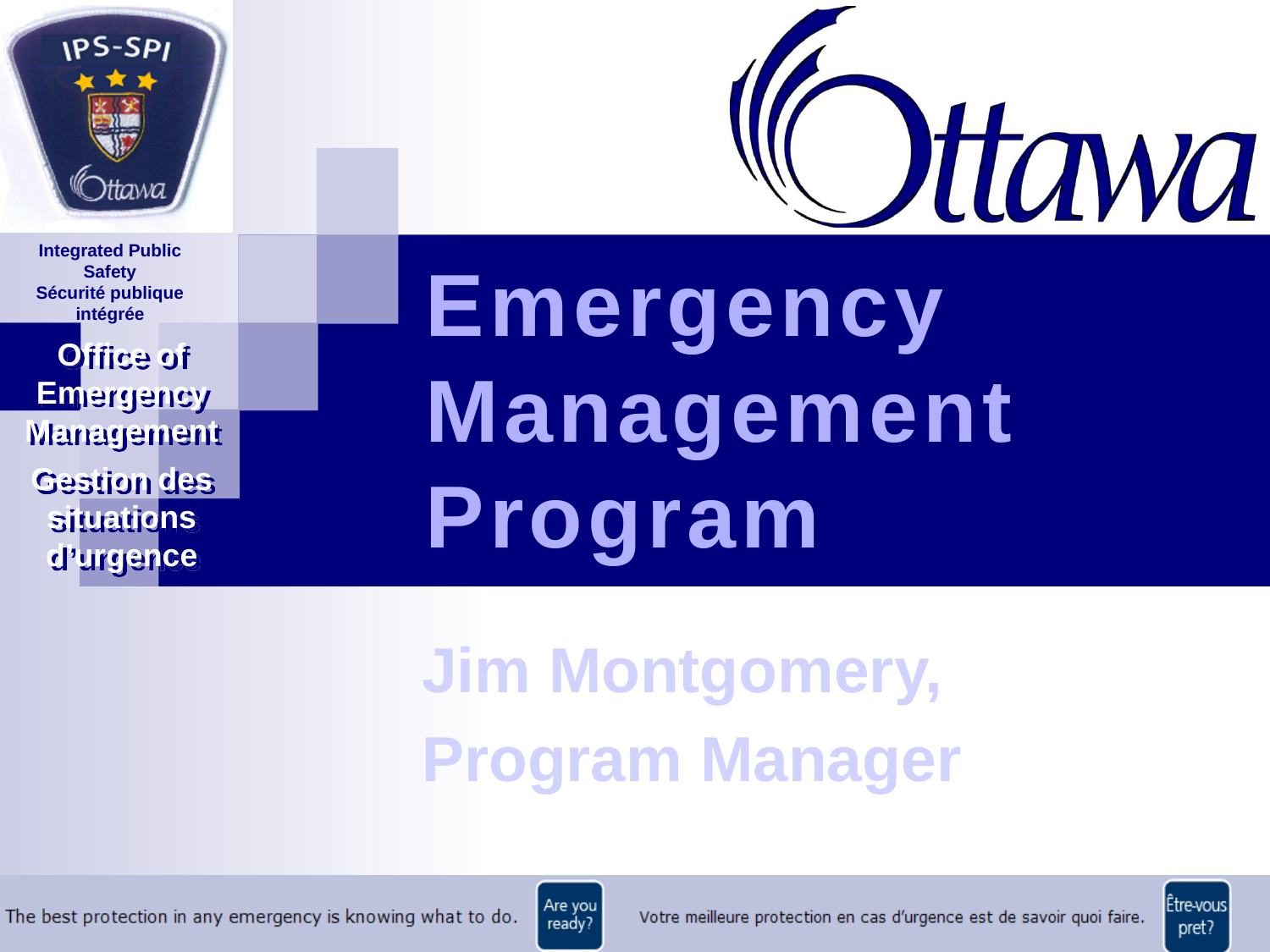

# Emergency Management Program
Jim Montgomery,
Program Manager